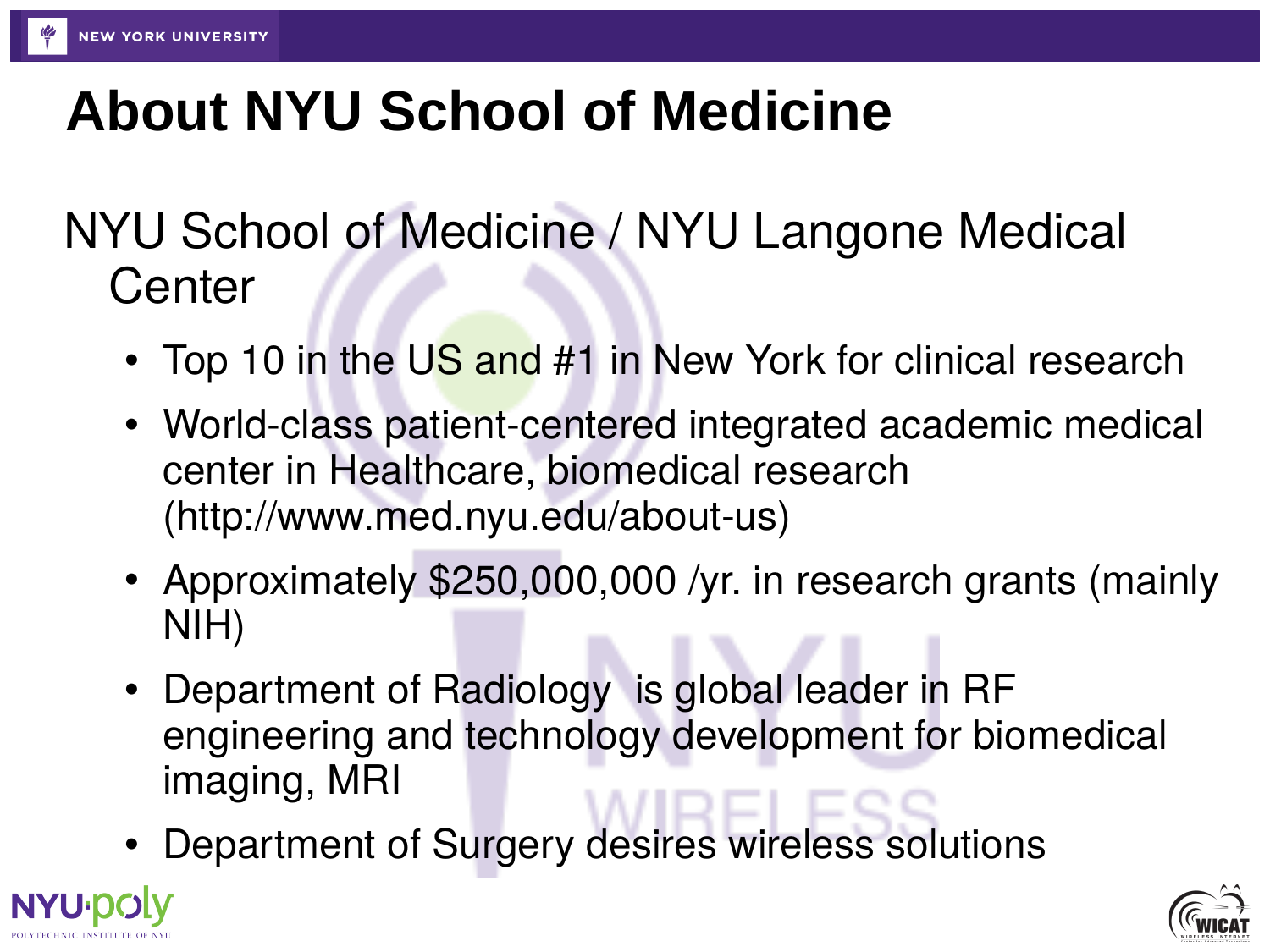

# About NYU School of Medicine
NYU School of Medicine / NYU Langone Medical Center
Top 10 in the US and #1 in New York for clinical research
World-class patient-centered integrated academic medical center in Healthcare, biomedical research (http://www.med.nyu.edu/about-us)
Approximately $250,000,000 /yr. in research grants (mainly NIH)
Department of Radiology  is global leader in RF engineering and technology development for biomedical imaging, MRI
Department of Surgery desires wireless solutions